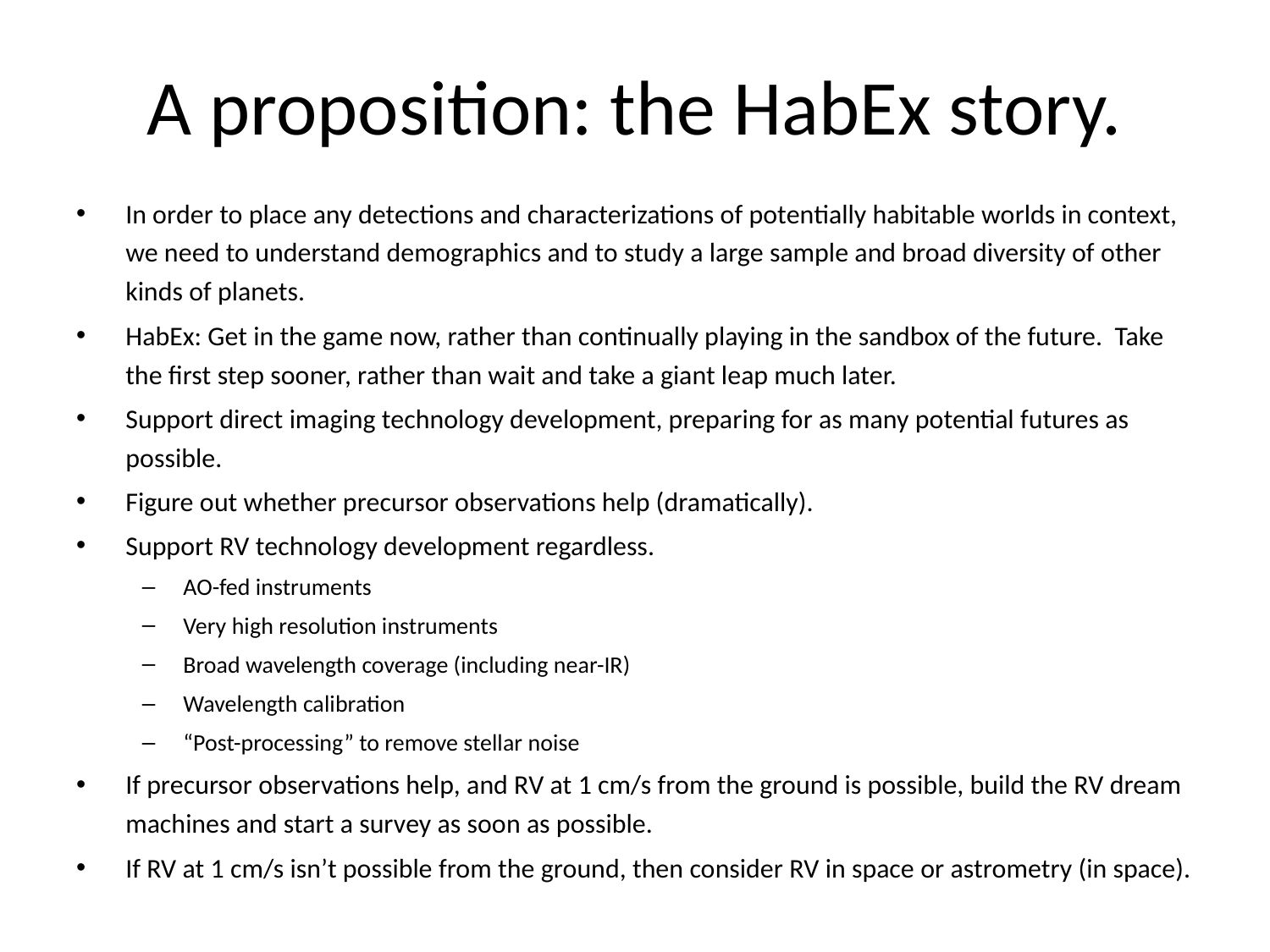

# A proposition: the HabEx story.
In order to place any detections and characterizations of potentially habitable worlds in context, we need to understand demographics and to study a large sample and broad diversity of other kinds of planets.
HabEx: Get in the game now, rather than continually playing in the sandbox of the future.  Take the first step sooner, rather than wait and take a giant leap much later.
Support direct imaging technology development, preparing for as many potential futures as possible.
Figure out whether precursor observations help (dramatically).
Support RV technology development regardless.
AO-fed instruments
Very high resolution instruments
Broad wavelength coverage (including near-IR)
Wavelength calibration
“Post-processing” to remove stellar noise
If precursor observations help, and RV at 1 cm/s from the ground is possible, build the RV dream machines and start a survey as soon as possible.
If RV at 1 cm/s isn’t possible from the ground, then consider RV in space or astrometry (in space).